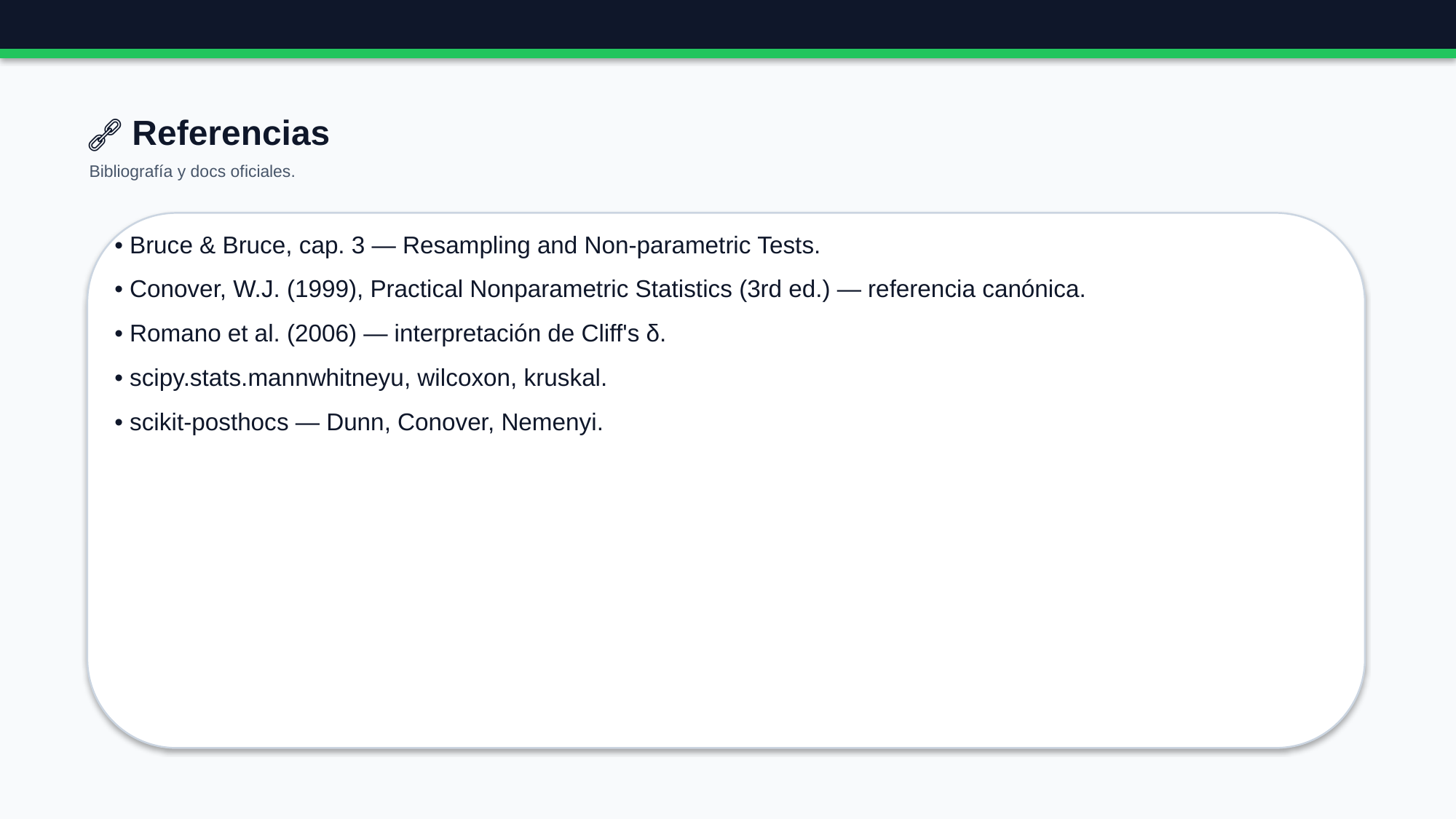

🔗 Referencias
Bibliografía y docs oficiales.

• Bruce & Bruce, cap. 3 — Resampling and Non-parametric Tests.
• Conover, W.J. (1999), Practical Nonparametric Statistics (3rd ed.) — referencia canónica.
• Romano et al. (2006) — interpretación de Cliff's δ.
• scipy.stats.mannwhitneyu, wilcoxon, kruskal.
• scikit-posthocs — Dunn, Conover, Nemenyi.